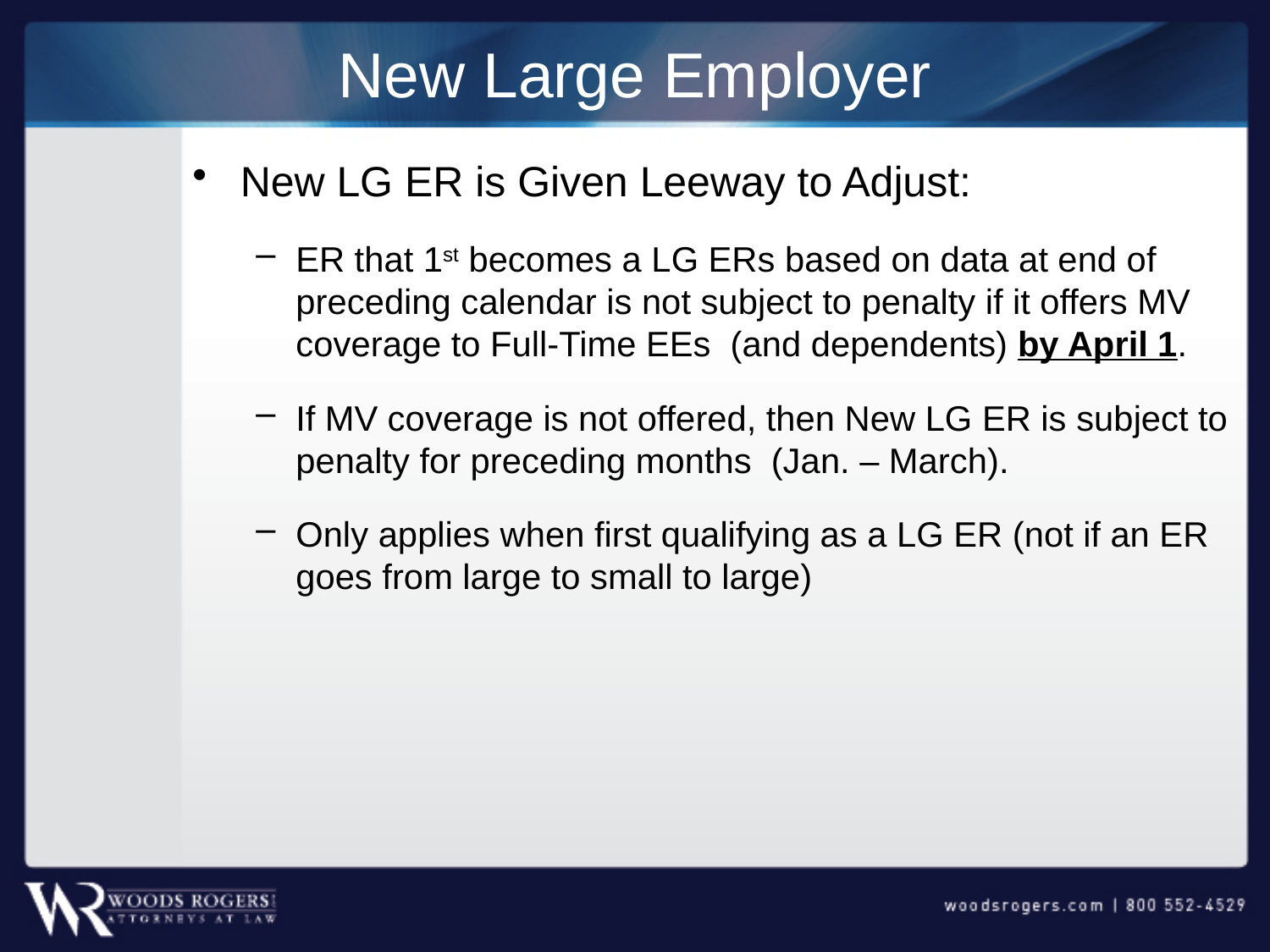

# New Large Employer
New LG ER is Given Leeway to Adjust:

ER that 1st becomes a LG ERs based on data at end of preceding calendar is not subject to penalty if it offers MV coverage to Full-Time EEs  (and dependents) by April 1.

If MV coverage is not offered, then New LG ER is subject to penalty for preceding months  (Jan. – March).

Only applies when first qualifying as a LG ER (not if an ER goes from large to small to large)